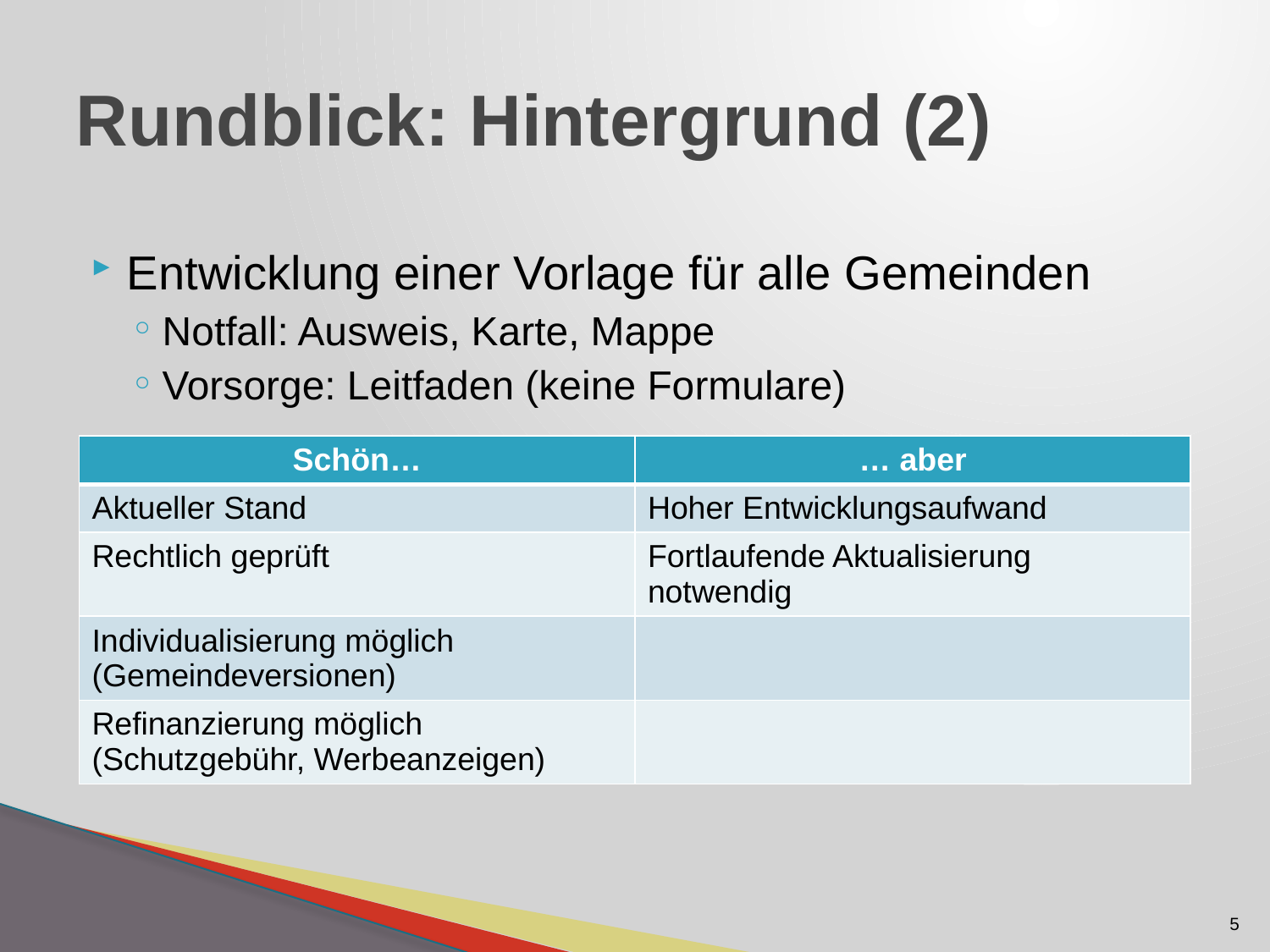

# Rundblick: Hintergrund (2)
Entwicklung einer Vorlage für alle Gemeinden
Notfall: Ausweis, Karte, Mappe
Vorsorge: Leitfaden (keine Formulare)

| Schön… | … aber |
| --- | --- |
| Aktueller Stand | Hoher Entwicklungsaufwand |
| Rechtlich geprüft | Fortlaufende Aktualisierung notwendig |
| Individualisierung möglich (Gemeindeversionen) |  |
| Refinanzierung möglich (Schutzgebühr, Werbeanzeigen) |  |
5